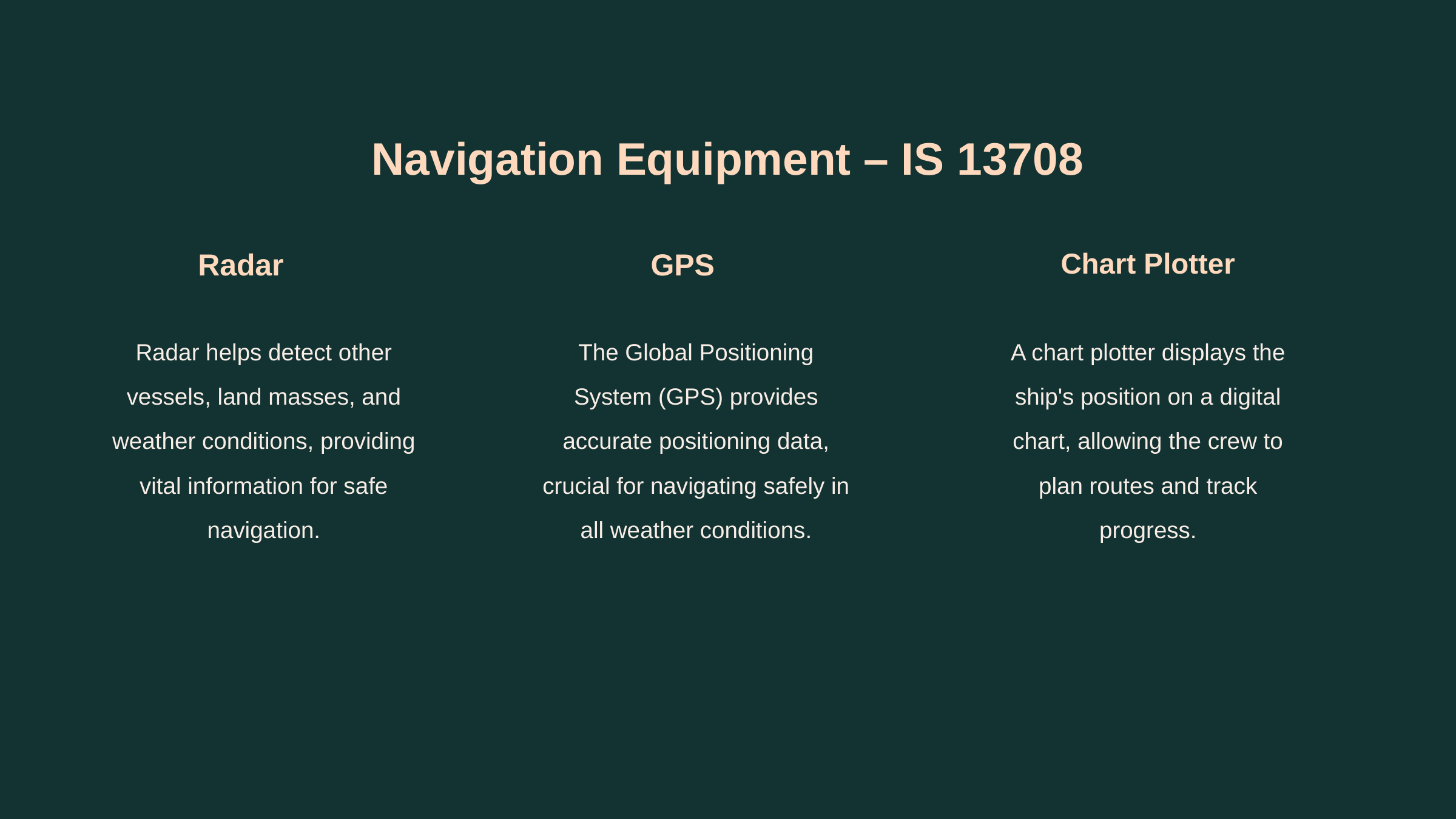

Navigation Equipment – IS 13708
GPS
Chart Plotter
Radar
The Global Positioning System (GPS) provides accurate positioning data, crucial for navigating safely in all weather conditions.
A chart plotter displays the ship's position on a digital chart, allowing the crew to plan routes and track progress.
Radar helps detect other vessels, land masses, and weather conditions, providing vital information for safe navigation.